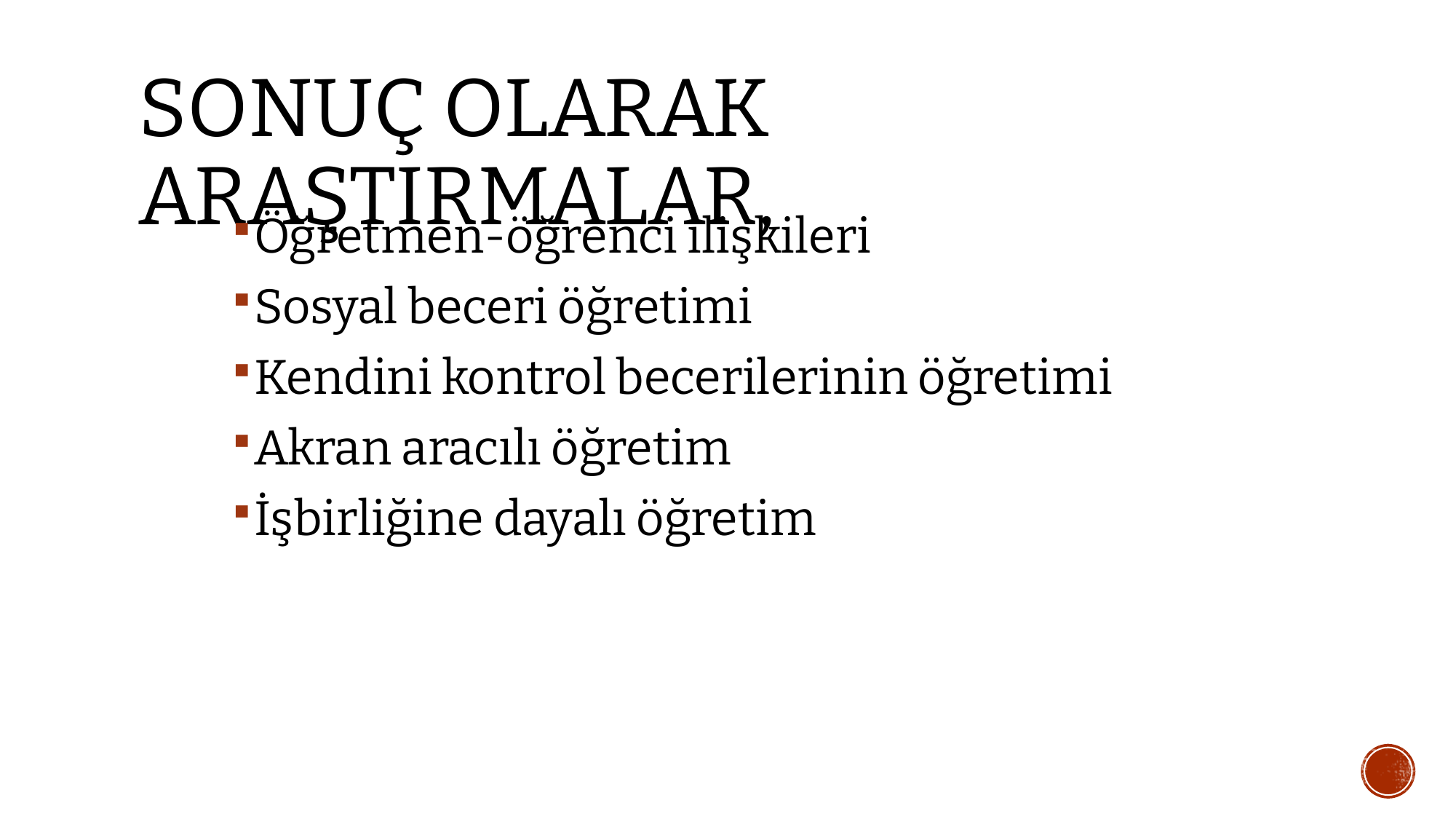

# Sonuç olarak araştırmalar,
Öğretmen-öğrenci ilişkileri
Sosyal beceri öğretimi
Kendini kontrol becerilerinin öğretimi
Akran aracılı öğretim
İşbirliğine dayalı öğretim